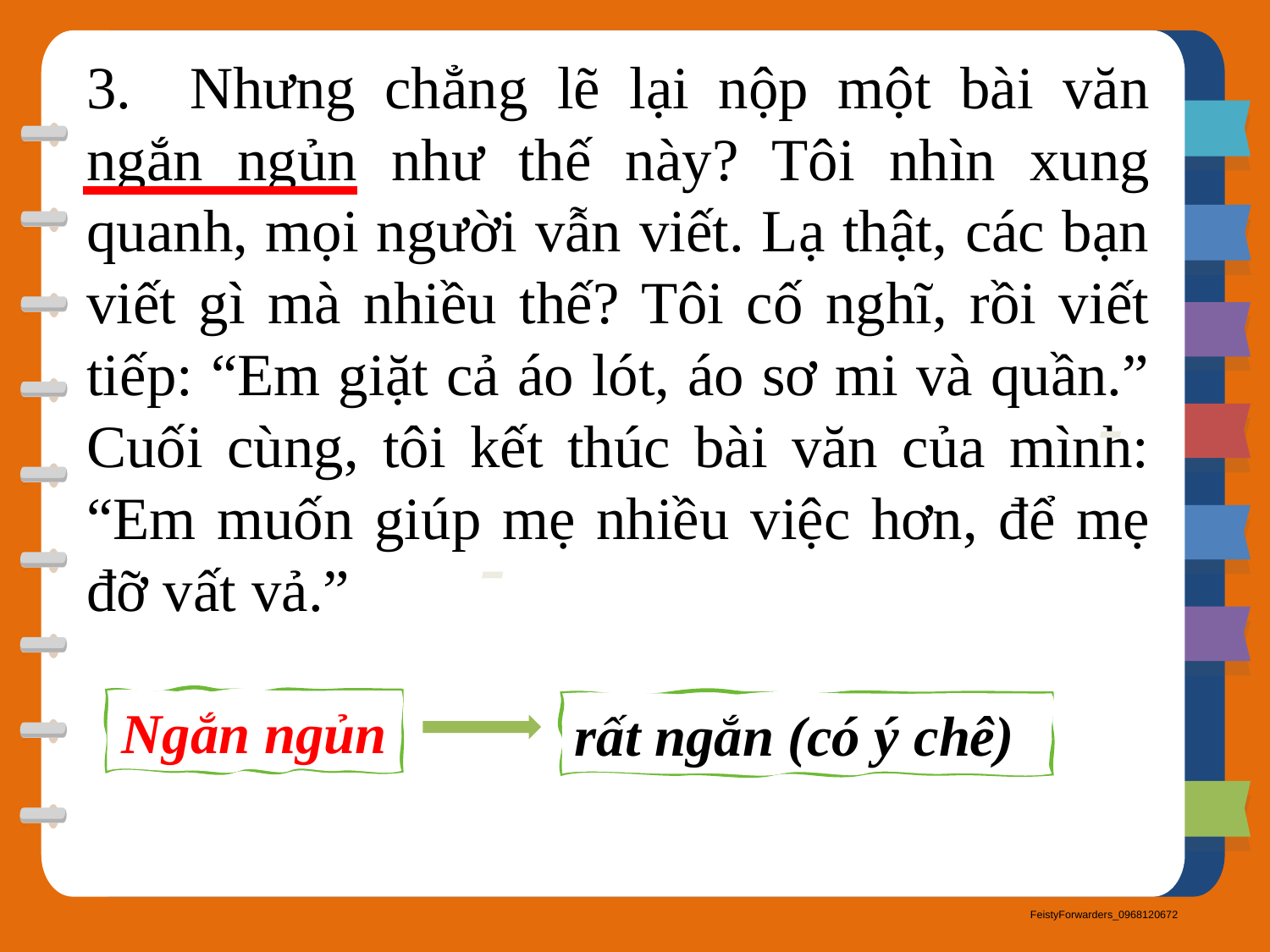

3.  Nhưng chẳng lẽ lại nộp một bài văn ngắn ngủn như thế này? Tôi nhìn xung quanh, mọi người vẫn viết. Lạ thật, các bạn viết gì mà nhiều thế? Tôi cố nghĩ, rồi viết tiếp: “Em giặt cả áo lót, áo sơ mi và quần.” Cuối cùng, tôi kết thúc bài văn của mình: “Em muốn giúp mẹ nhiều việc hơn, để mẹ đỡ vất vả.”

-
-
Ngắn ngủn
rất ngắn (có ý chê)